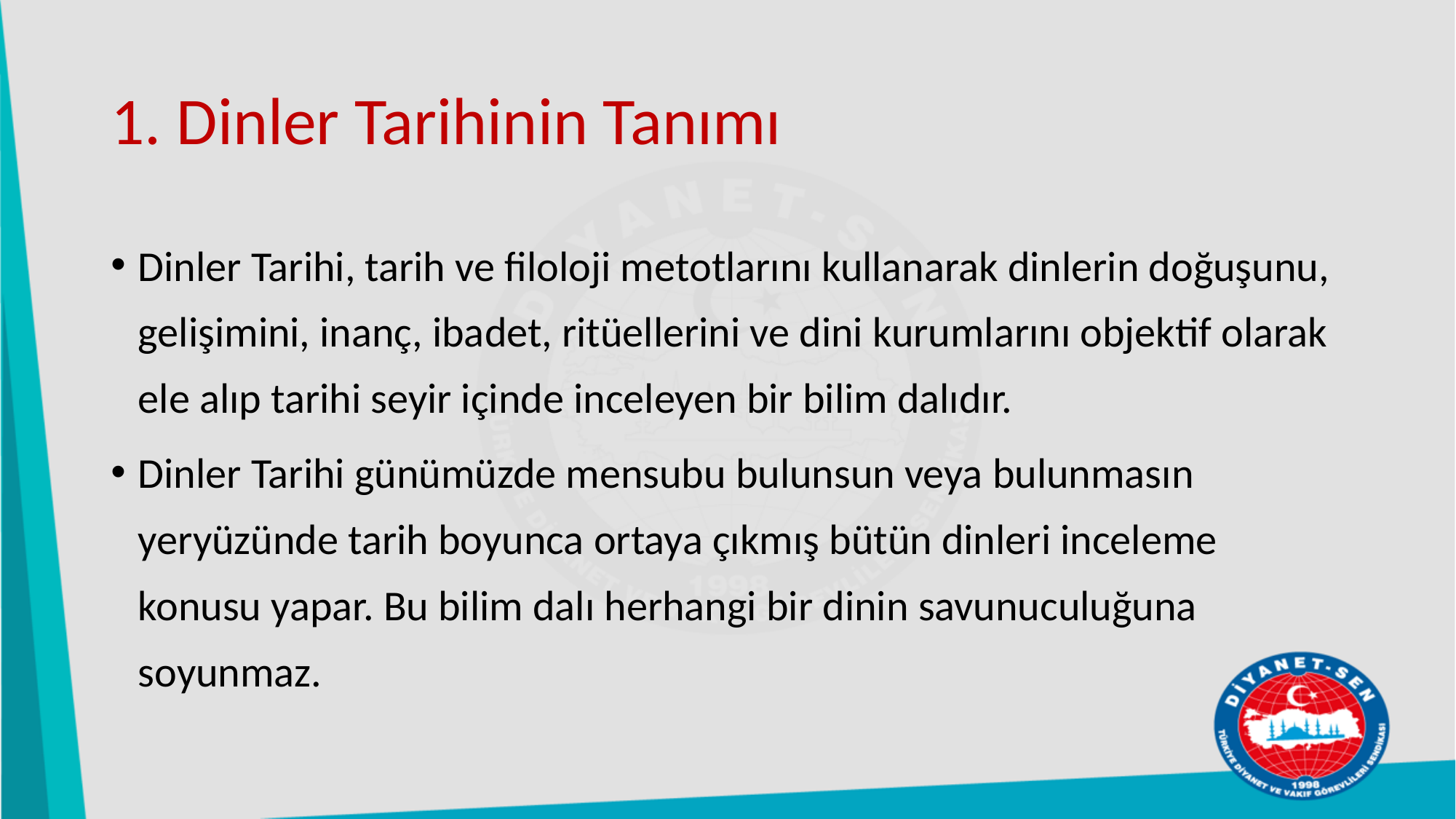

# 1. Dinler Tarihinin Tanımı
Dinler Tarihi, tarih ve filoloji metotlarını kullanarak dinlerin doğuşunu, gelişimini, inanç, ibadet, ritüellerini ve dini kurumlarını objektif olarak ele alıp tarihi seyir içinde inceleyen bir bilim dalıdır.
Dinler Tarihi günümüzde mensubu bulunsun veya bulunmasın yeryüzünde tarih boyunca ortaya çıkmış bütün dinleri inceleme konusu yapar. Bu bilim dalı herhangi bir dinin savunuculuğuna soyunmaz.